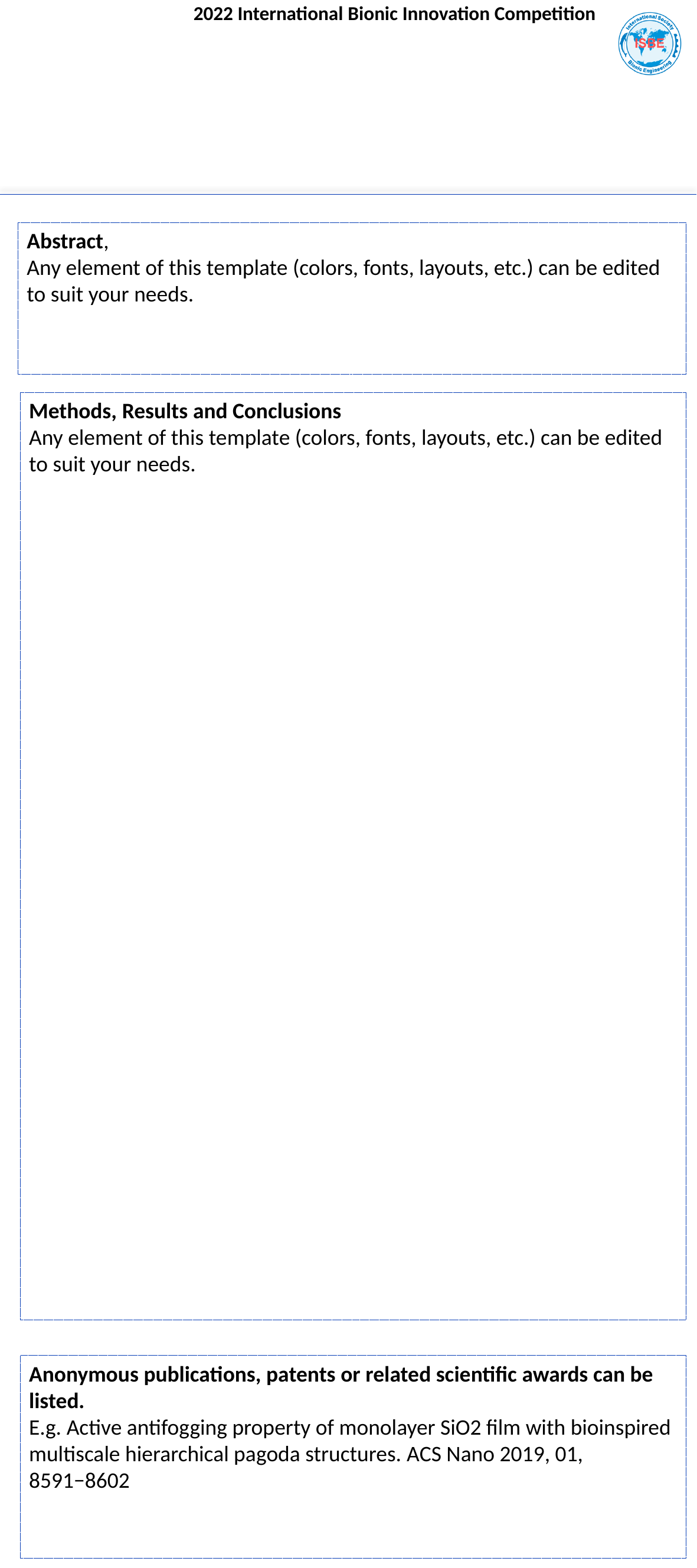

#
Abstract,
Any element of this template (colors, fonts, layouts, etc.) can be edited to suit your needs.
Methods, Results and Conclusions
Any element of this template (colors, fonts, layouts, etc.) can be edited to suit your needs.
Anonymous publications, patents or related scientific awards can be listed.
E.g. Active antifogging property of monolayer SiO2 film with bioinspired multiscale hierarchical pagoda structures. ACS Nano 2019, 01, 8591−8602